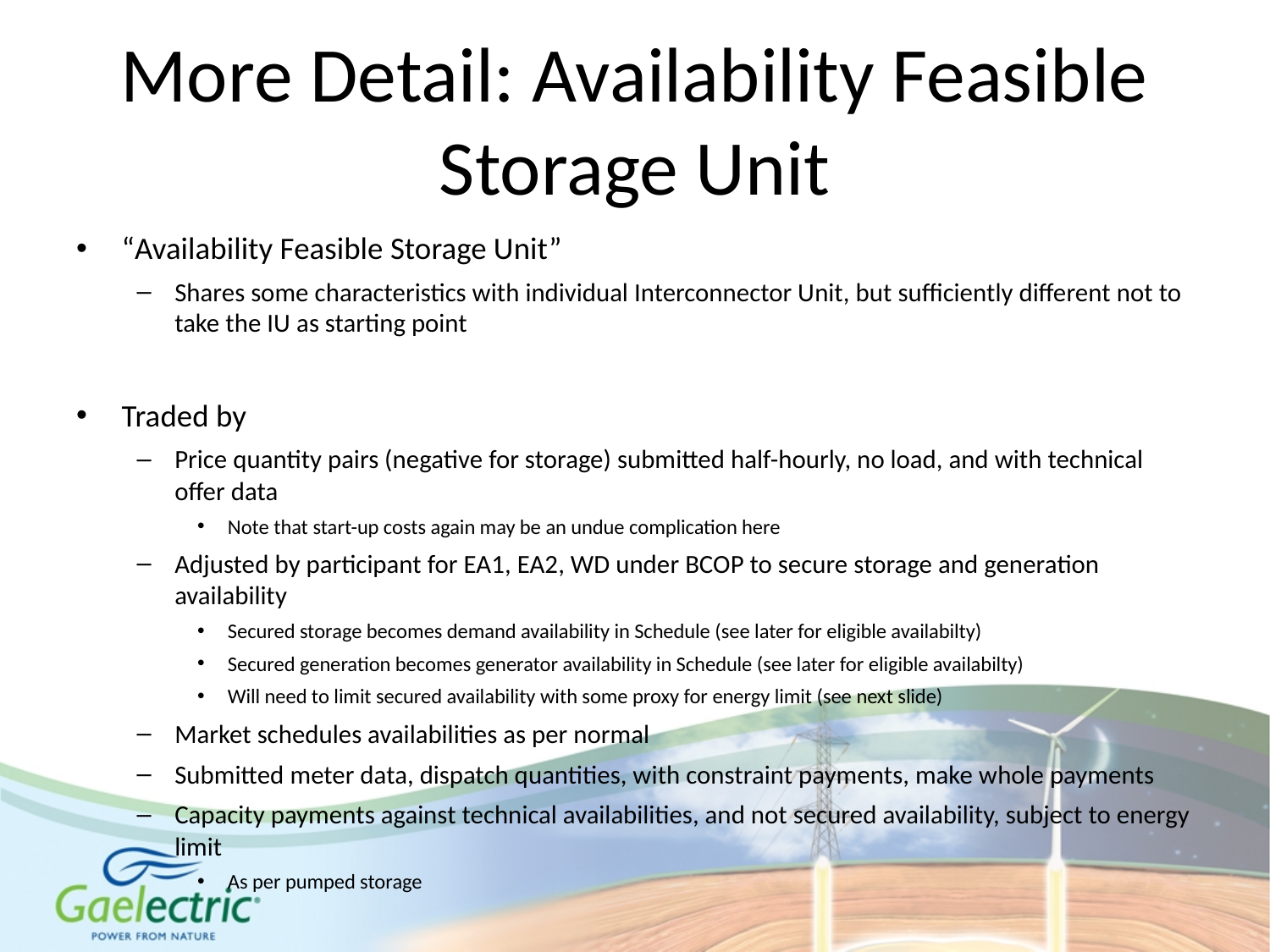

# More Detail: Availability Feasible Storage Unit
“Availability Feasible Storage Unit”
Shares some characteristics with individual Interconnector Unit, but sufficiently different not to take the IU as starting point

Traded by
Price quantity pairs (negative for storage) submitted half-hourly, no load, and with technical offer data
Note that start-up costs again may be an undue complication here
Adjusted by participant for EA1, EA2, WD under BCOP to secure storage and generation availability
Secured storage becomes demand availability in Schedule (see later for eligible availabilty)
Secured generation becomes generator availability in Schedule (see later for eligible availabilty)
Will need to limit secured availability with some proxy for energy limit (see next slide)
Market schedules availabilities as per normal
Submitted meter data, dispatch quantities, with constraint payments, make whole payments
Capacity payments against technical availabilities, and not secured availability, subject to energy limit
As per pumped storage